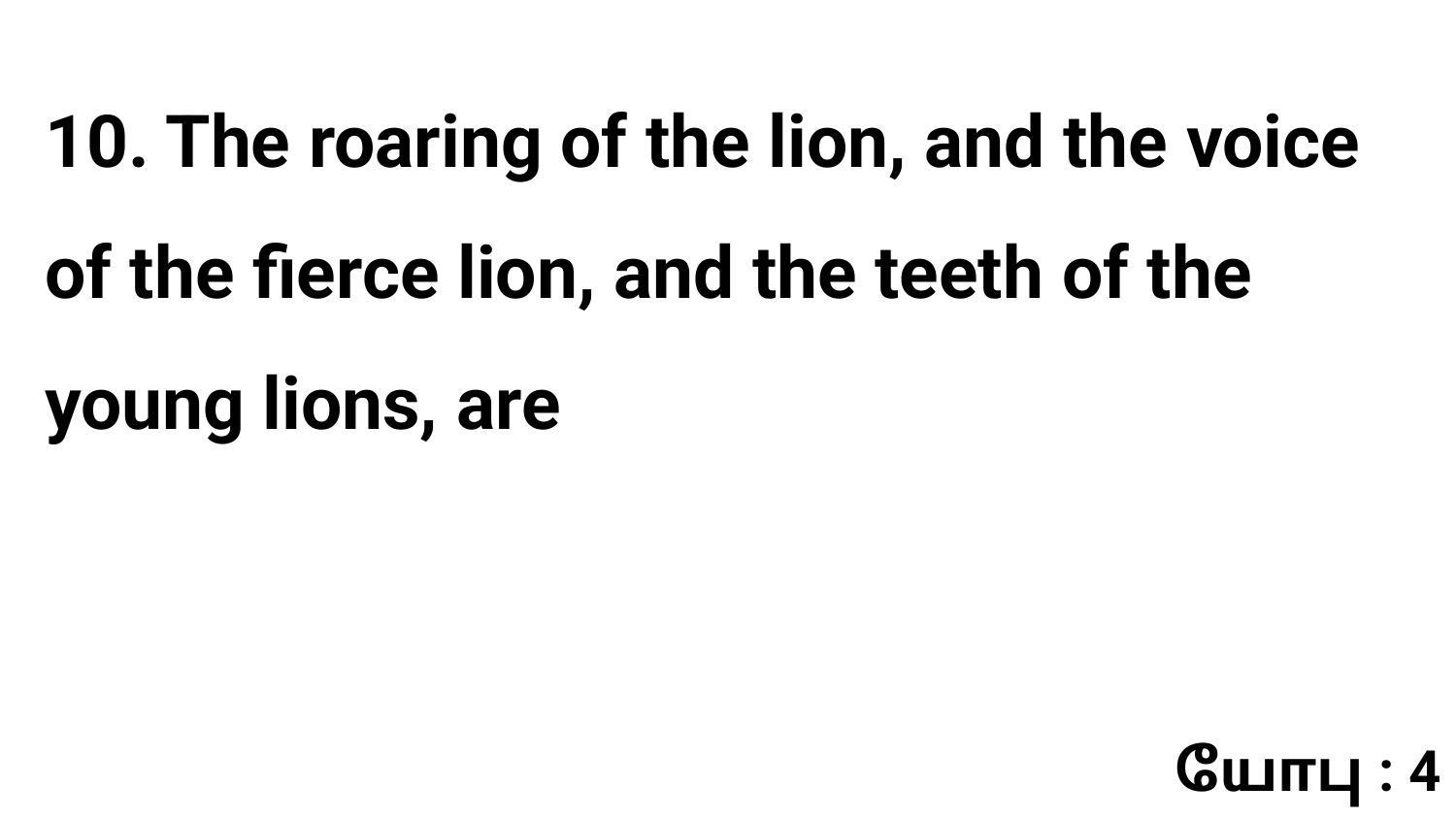

10. The roaring of the lion, and the voice of the fierce lion, and the teeth of the young lions, are
யோபு : 4